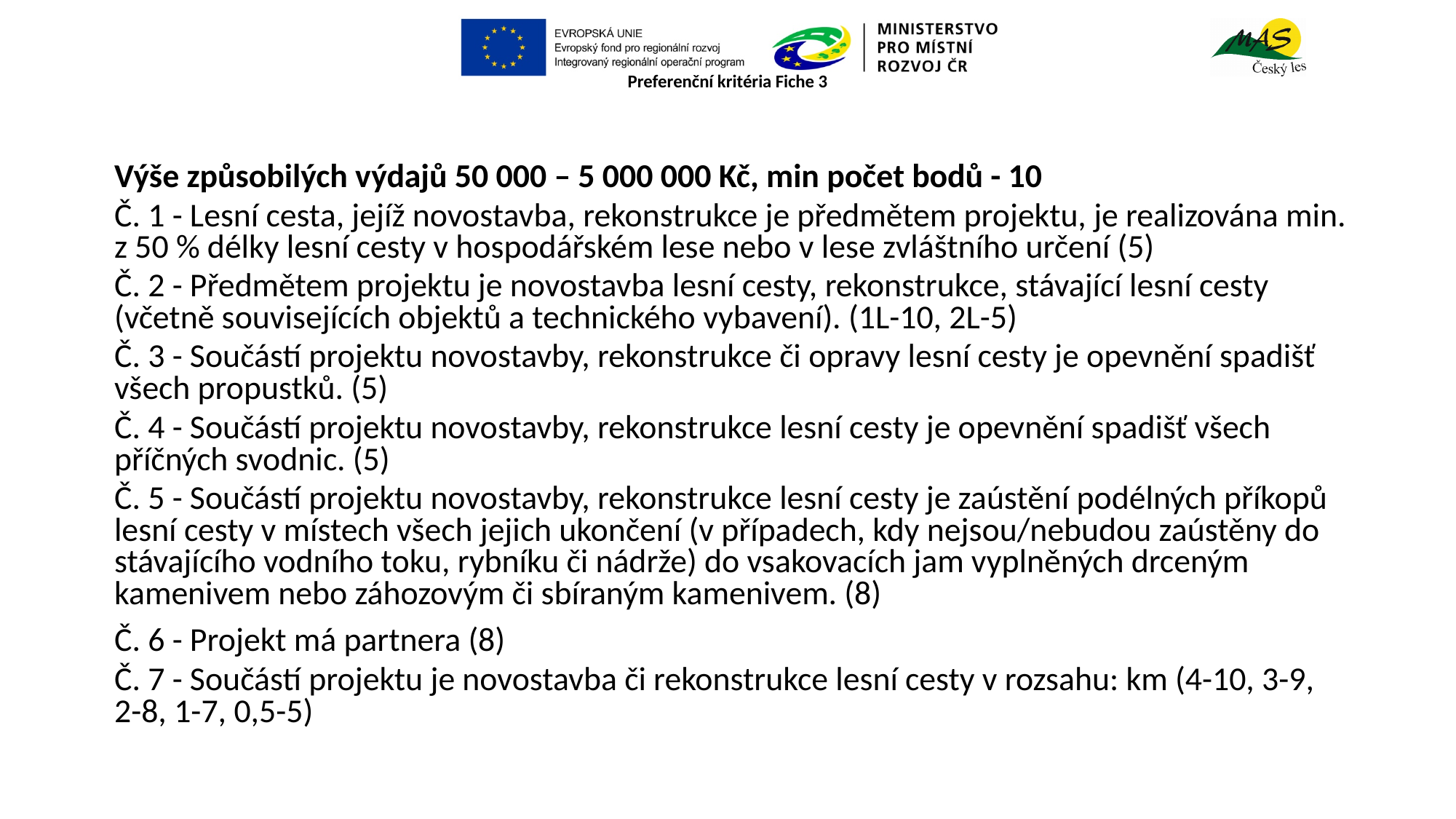

# Preferenční kritéria Fiche 3
Výše způsobilých výdajů 50 000 – 5 000 000 Kč, min počet bodů - 10
Č. 1 - Lesní cesta, jejíž novostavba, rekonstrukce je předmětem projektu, je realizována min. z 50 % délky lesní cesty v hospodářském lese nebo v lese zvláštního určení (5)
Č. 2 - Předmětem projektu je novostavba lesní cesty, rekonstrukce, stávající lesní cesty (včetně souvisejících objektů a technického vybavení). (1L-10, 2L-5)
Č. 3 - Součástí projektu novostavby, rekonstrukce či opravy lesní cesty je opevnění spadišť všech propustků. (5)
Č. 4 - Součástí projektu novostavby, rekonstrukce lesní cesty je opevnění spadišť všech příčných svodnic. (5)
Č. 5 - Součástí projektu novostavby, rekonstrukce lesní cesty je zaústění podélných příkopů lesní cesty v místech všech jejich ukončení (v případech, kdy nejsou/nebudou zaústěny do stávajícího vodního toku, rybníku či nádrže) do vsakovacích jam vyplněných drceným kamenivem nebo záhozovým či sbíraným kamenivem. (8)
Č. 6 - Projekt má partnera (8)
Č. 7 - Součástí projektu je novostavba či rekonstrukce lesní cesty v rozsahu: km (4-10, 3-9, 2-8, 1-7, 0,5-5)